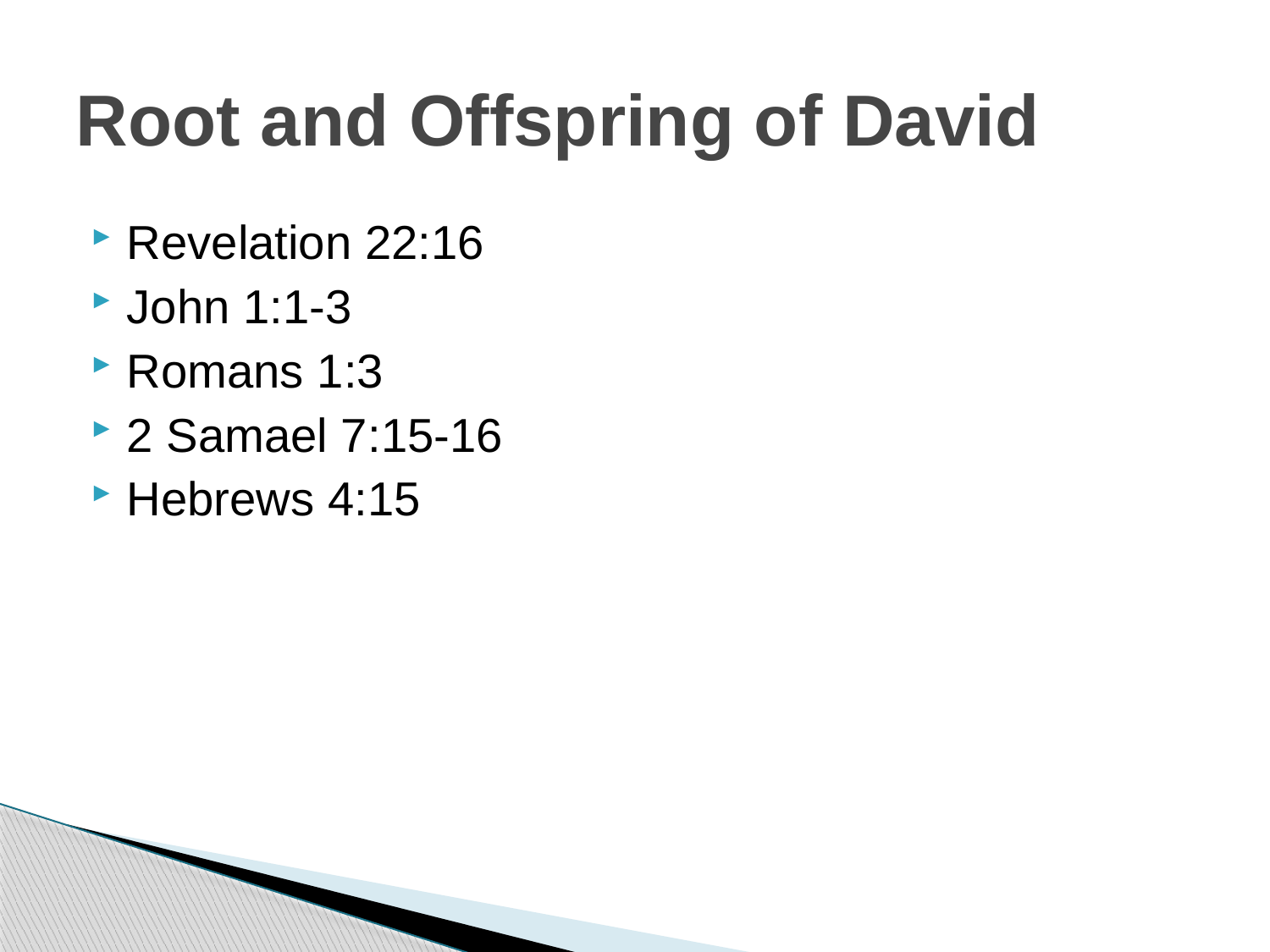

# Root and Offspring of David
Revelation 22:16
John 1:1-3
Romans 1:3
2 Samael 7:15-16
Hebrews 4:15